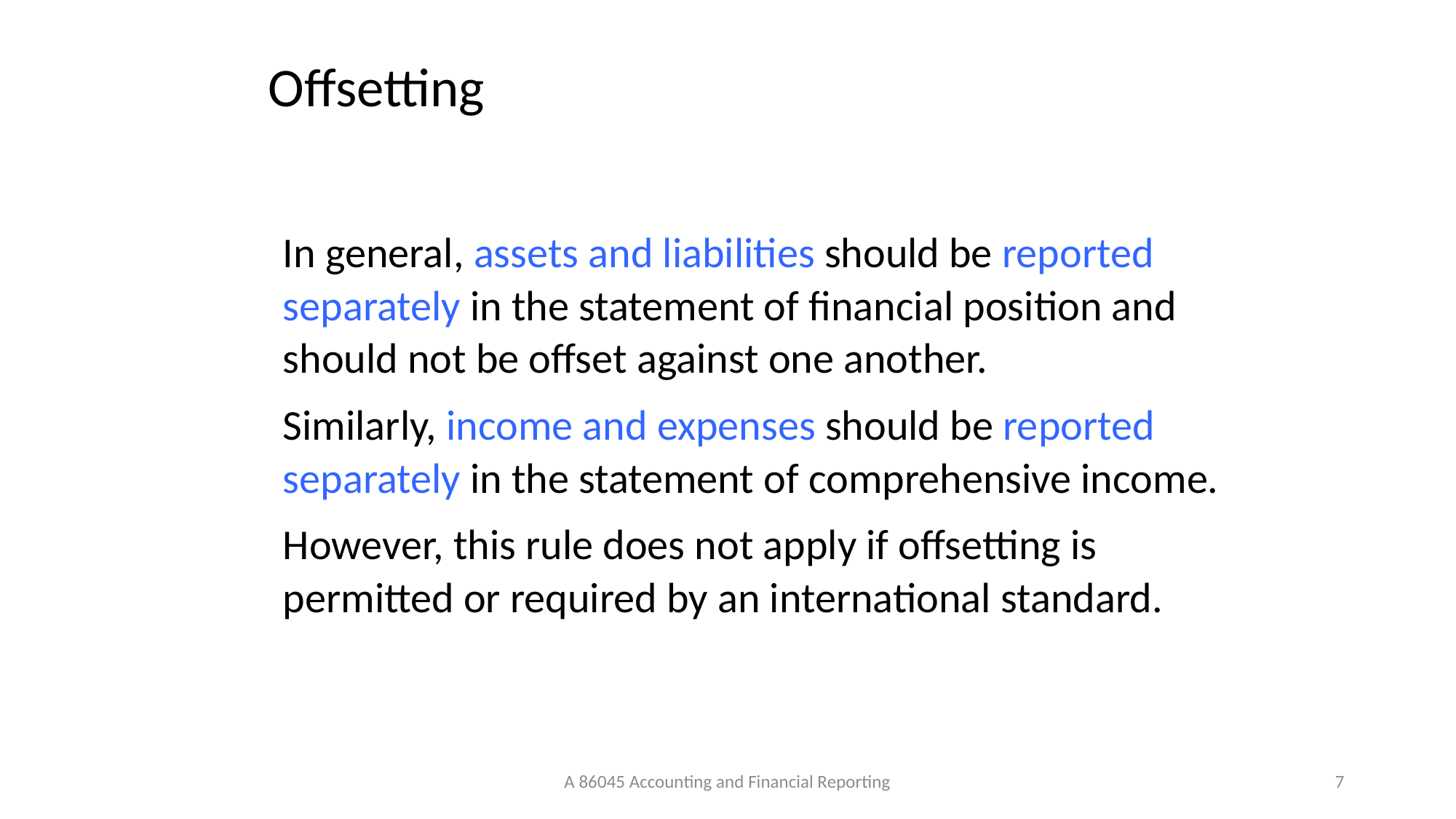

# Offsetting
In general, assets and liabilities should be reported separately in the statement of financial position and should not be offset against one another.
Similarly, income and expenses should be reported separately in the statement of comprehensive income.
However, this rule does not apply if offsetting is permitted or required by an international standard.

A 86045 Accounting and Financial Reporting
7